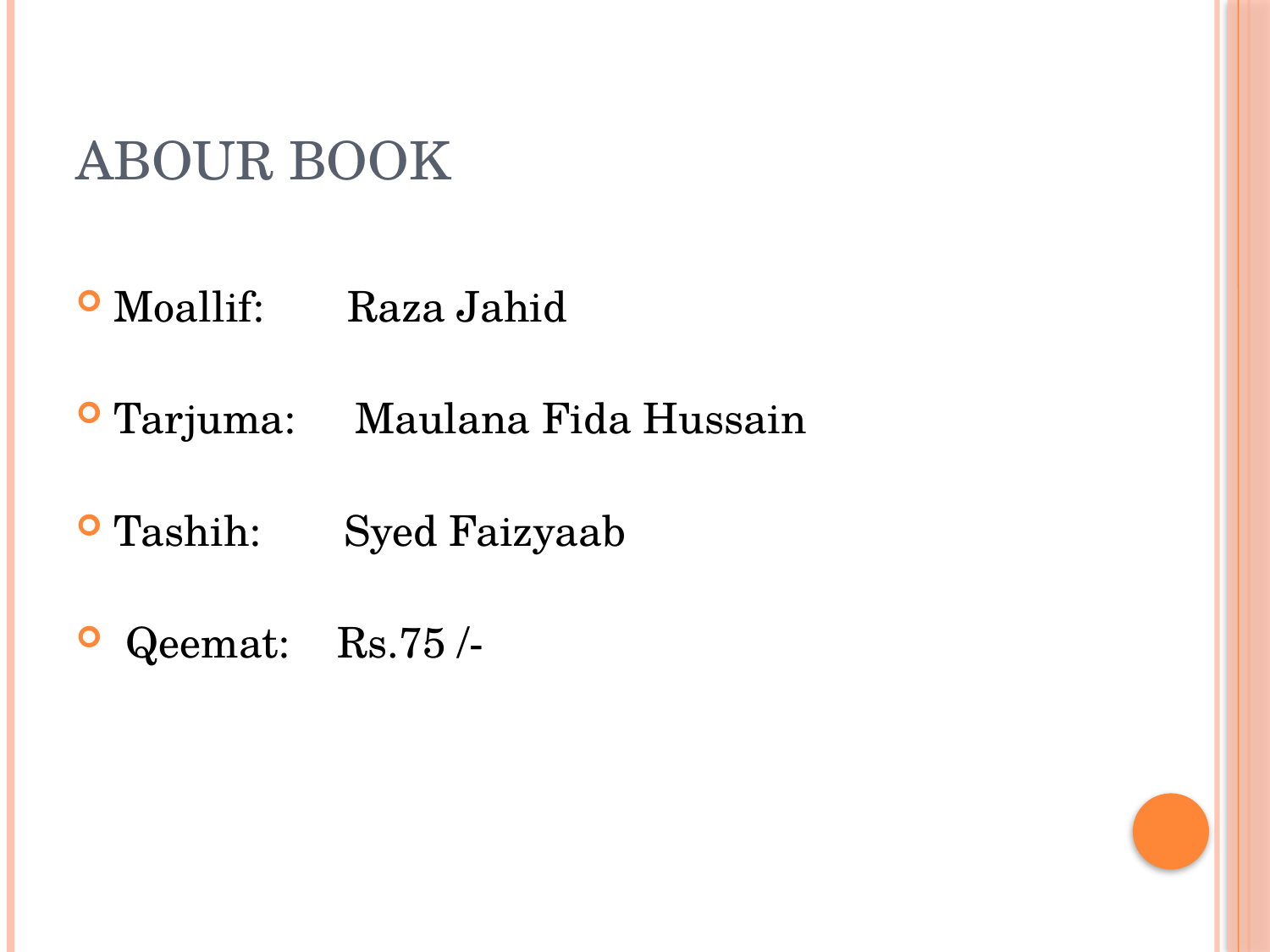

# ABOUR BOOK
Moallif:       Raza Jahid
Tarjuma:     Maulana Fida Hussain
Tashih:       Syed Faizyaab
 Qeemat:    Rs.75 /-